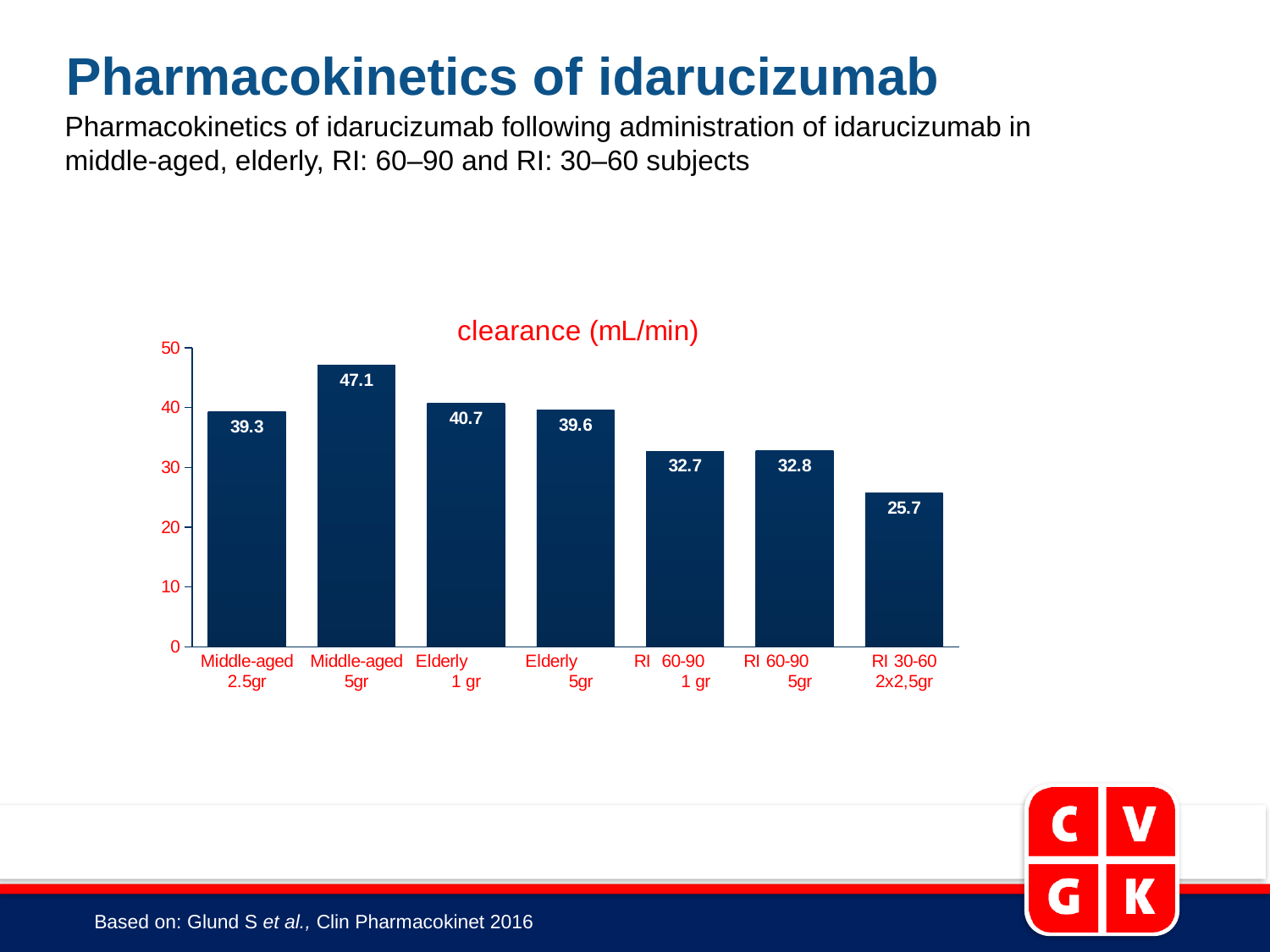

Pharmacokinetics of idarucizumab
Pharmacokinetics of idarucizumab following administration of idarucizumab in
middle-aged, elderly, RI: 60–90 and RI: 30–60 subjects

### Chart:

| Category | clearance (mL/min) |
|---|---|
| Middle-aged 2.5gr | 39.30000000000001 |
| Middle-aged 5gr | 47.1 |
| Elderly          1 gr | 40.7 |
| Elderly            5gr | 39.6 |
| RI  60-90           1 gr | 32.7 |
| RI 60-90          5gr | 32.80000000000001 |
| RI 30-60 2x2,5gr | 25.7 |

### Chart

| Category |
|---|
Based on: Glund S et al., Clin Pharmacokinet 2016